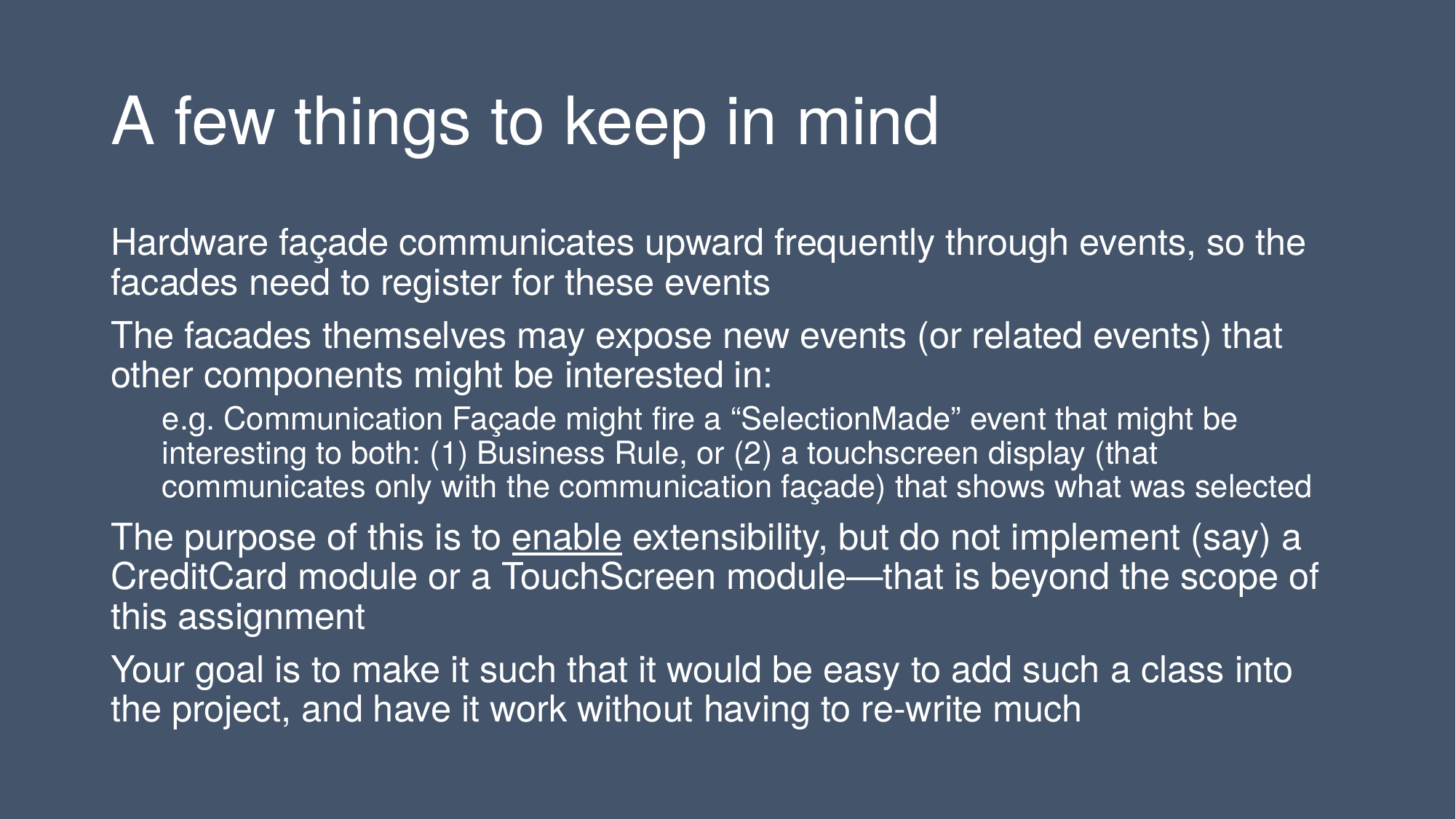

# A few things to keep in mind
Hardware façade communicates upward frequently through events, so the facades need to register for these events
The facades themselves may expose new events (or related events) that other components might be interested in:
e.g. Communication Façade might fire a “SelectionMade” event that might be interesting to both: (1) Business Rule, or (2) a touchscreen display (that communicates only with the communication façade) that shows what was selected
The purpose of this is to enable extensibility, but do not implement (say) a CreditCard module or a TouchScreen module—that is beyond the scope of this assignment
Your goal is to make it such that it would be easy to add such a class into the project, and have it work without having to re-write much